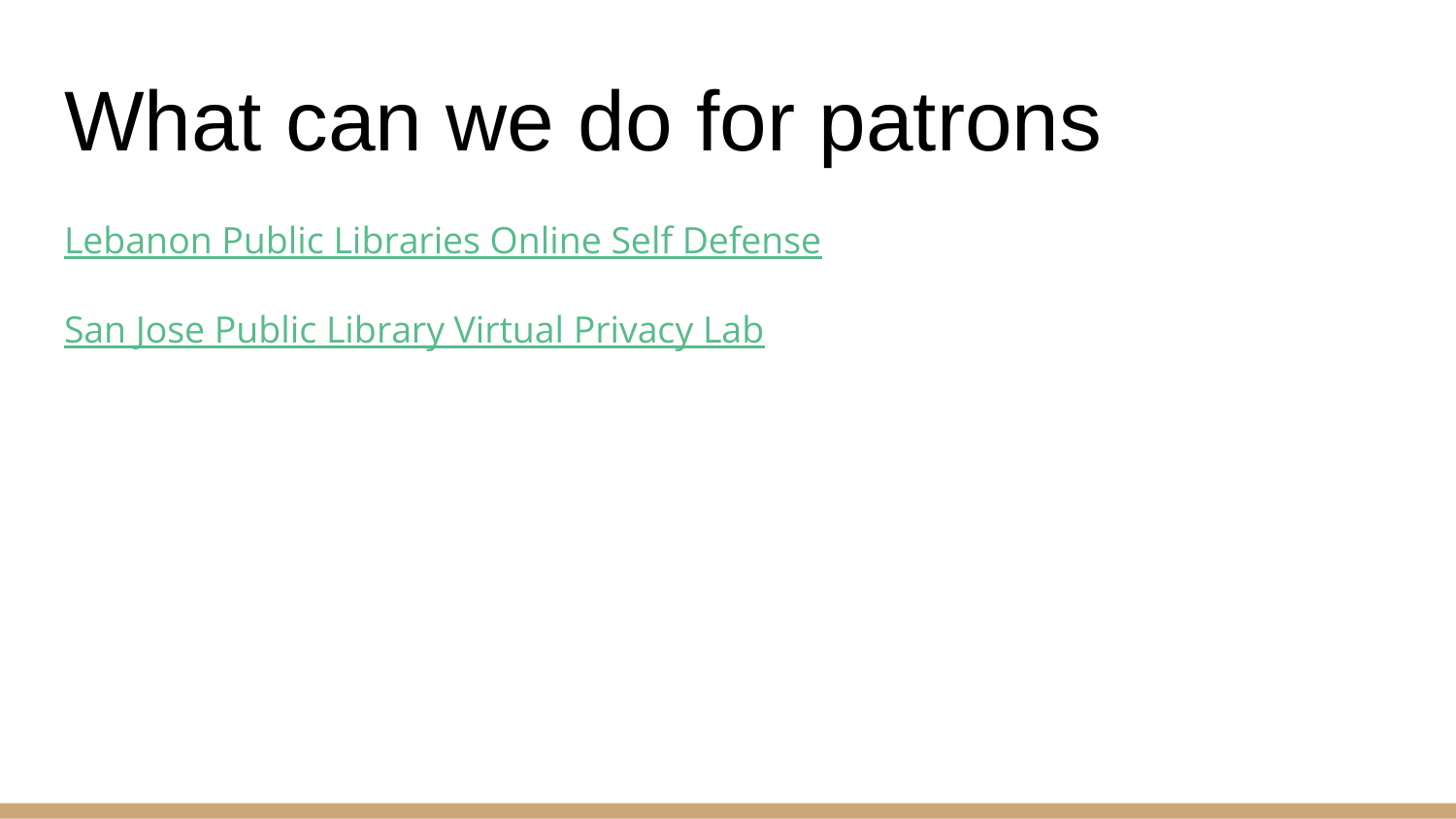

# What can we do for patrons
Lebanon Public Libraries Online Self Defense
San Jose Public Library Virtual Privacy Lab